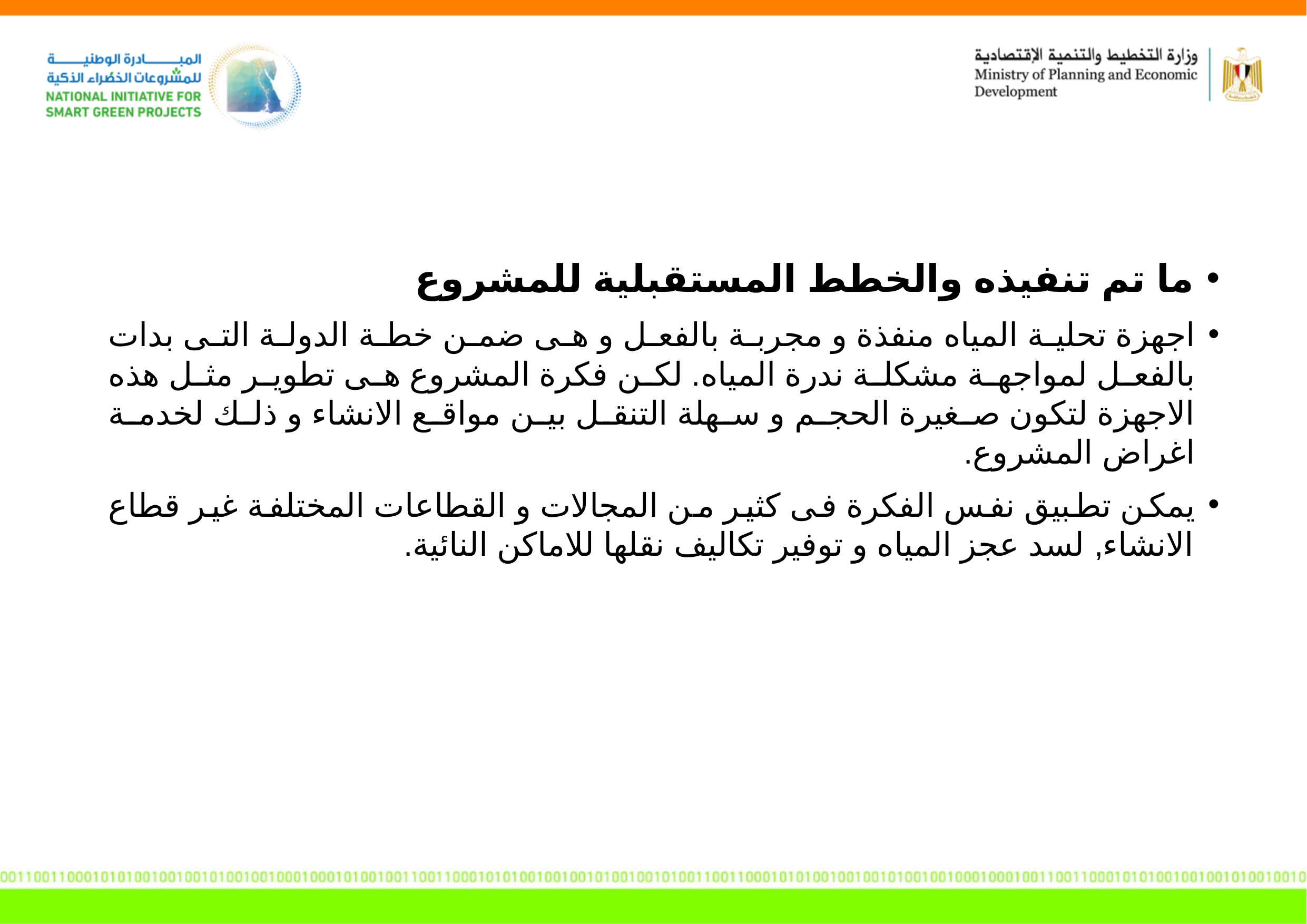

ما تم تنفيذه والخطط المستقبلية للمشروع
اجهزة تحلية المياه منفذة و مجربة بالفعل و هى ضمن خطة الدولة التى بدات بالفعل لمواجهة مشكلة ندرة المياه. لكن فكرة المشروع هى تطوير مثل هذه الاجهزة لتكون صغيرة الحجم و سهلة التنقل بين مواقع الانشاء و ذلك لخدمة اغراض المشروع.
يمكن تطبيق نفس الفكرة فى كثير من المجالات و القطاعات المختلفة غير قطاع الانشاء, لسد عجز المياه و توفير تكاليف نقلها للاماكن النائية.